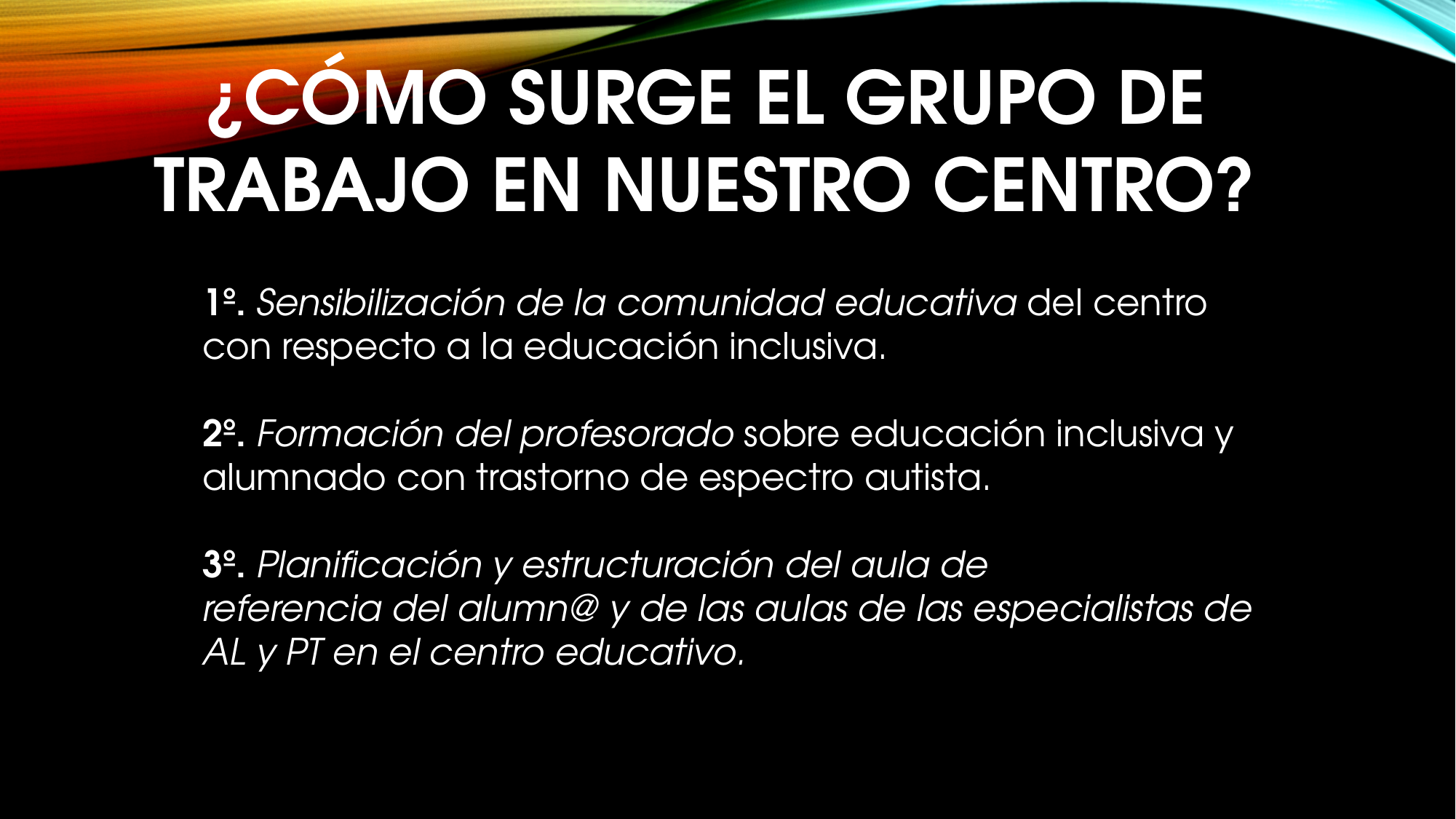

¿CÓMO SURGE EL GRUPO DE TRABAJO EN NUESTRO CENTRO?
1º. Sensibilización de la comunidad educativa del centro con respecto a la educación inclusiva.
​
2º. Formación del profesorado sobre educación inclusiva y alumnado con trastorno de espectro autista.​

3º. Planificación y estructuración del aula de referencia del alumn@ y de las aulas de las especialistas de AL y PT en el centro educativo.​